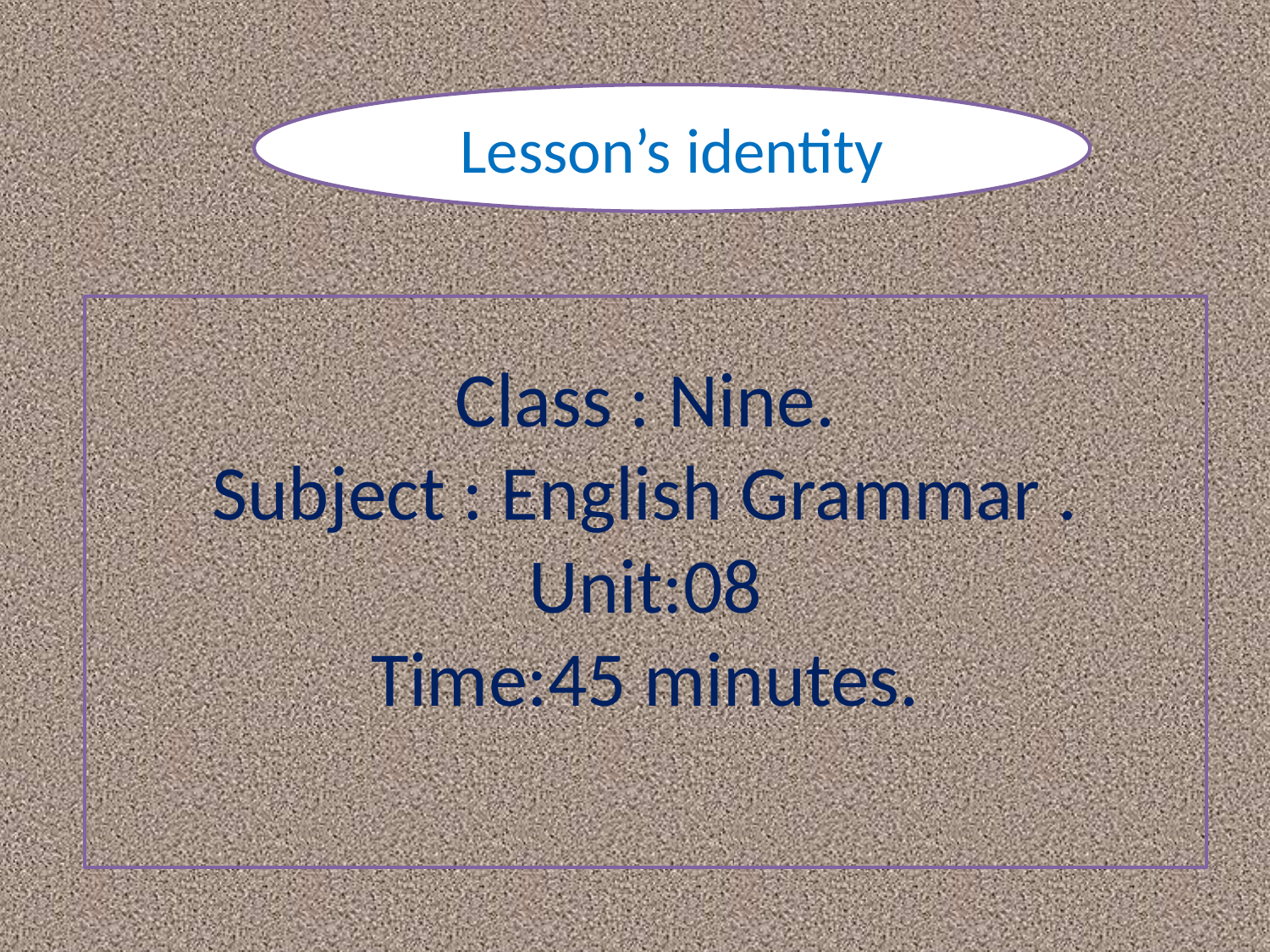

Lesson’s identity
Class : Nine.
Subject : English Grammar .
Unit:08
Time:45 minutes.